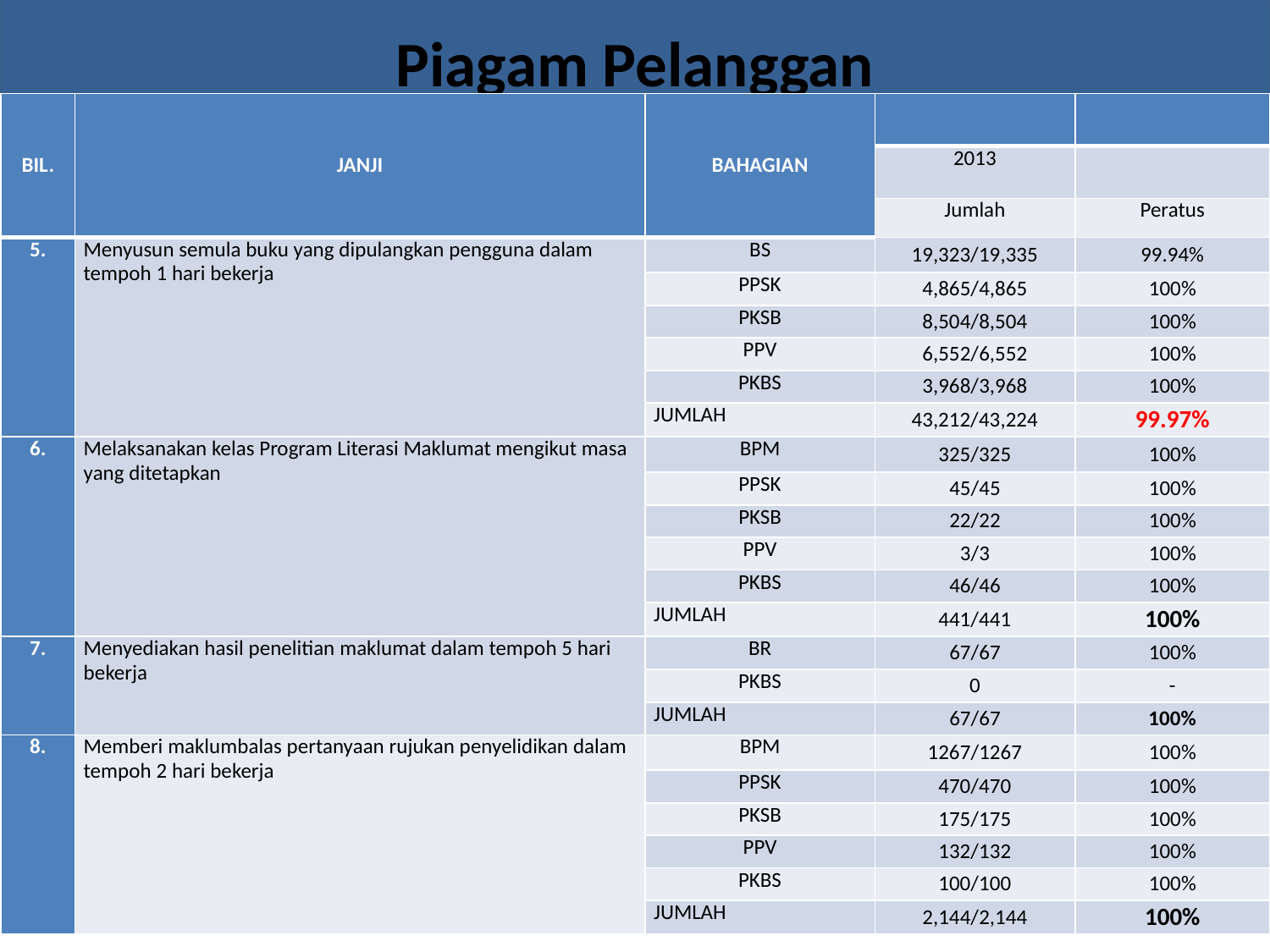

Piagam Pelanggan
| BIL. | JANJI | BAHAGIAN |  |  |
| --- | --- | --- | --- | --- |
|  |  |  | 2013 |  |
|  |  |  | Jumlah | Peratus |
| 5. | Menyusun semula buku yang dipulangkan pengguna dalam tempoh 1 hari bekerja | BS | 19,323/19,335 | 99.94% |
|  |  | PPSK | 4,865/4,865 | 100% |
|  |  | PKSB | 8,504/8,504 | 100% |
|  |  | PPV | 6,552/6,552 | 100% |
|  |  | PKBS | 3,968/3,968 | 100% |
|  |  | JUMLAH | 43,212/43,224 | 99.97% |
| 6. | Melaksanakan kelas Program Literasi Maklumat mengikut masa yang ditetapkan | BPM | 325/325 | 100% |
|  |  | PPSK | 45/45 | 100% |
|  |  | PKSB | 22/22 | 100% |
|  |  | PPV | 3/3 | 100% |
|  |  | PKBS | 46/46 | 100% |
|  |  | JUMLAH | 441/441 | 100% |
| 7. | Menyediakan hasil penelitian maklumat dalam tempoh 5 hari bekerja | BR | 67/67 | 100% |
|  |  | PKBS | 0 | - |
|  |  | JUMLAH | 67/67 | 100% |
| 8. | Memberi maklumbalas pertanyaan rujukan penyelidikan dalam tempoh 2 hari bekerja | BPM | 1267/1267 | 100% |
|  |  | PPSK | 470/470 | 100% |
|  |  | PKSB | 175/175 | 100% |
|  |  | PPV | 132/132 | 100% |
|  |  | PKBS | 100/100 | 100% |
|  |  | JUMLAH | 2,144/2,144 | 100% |